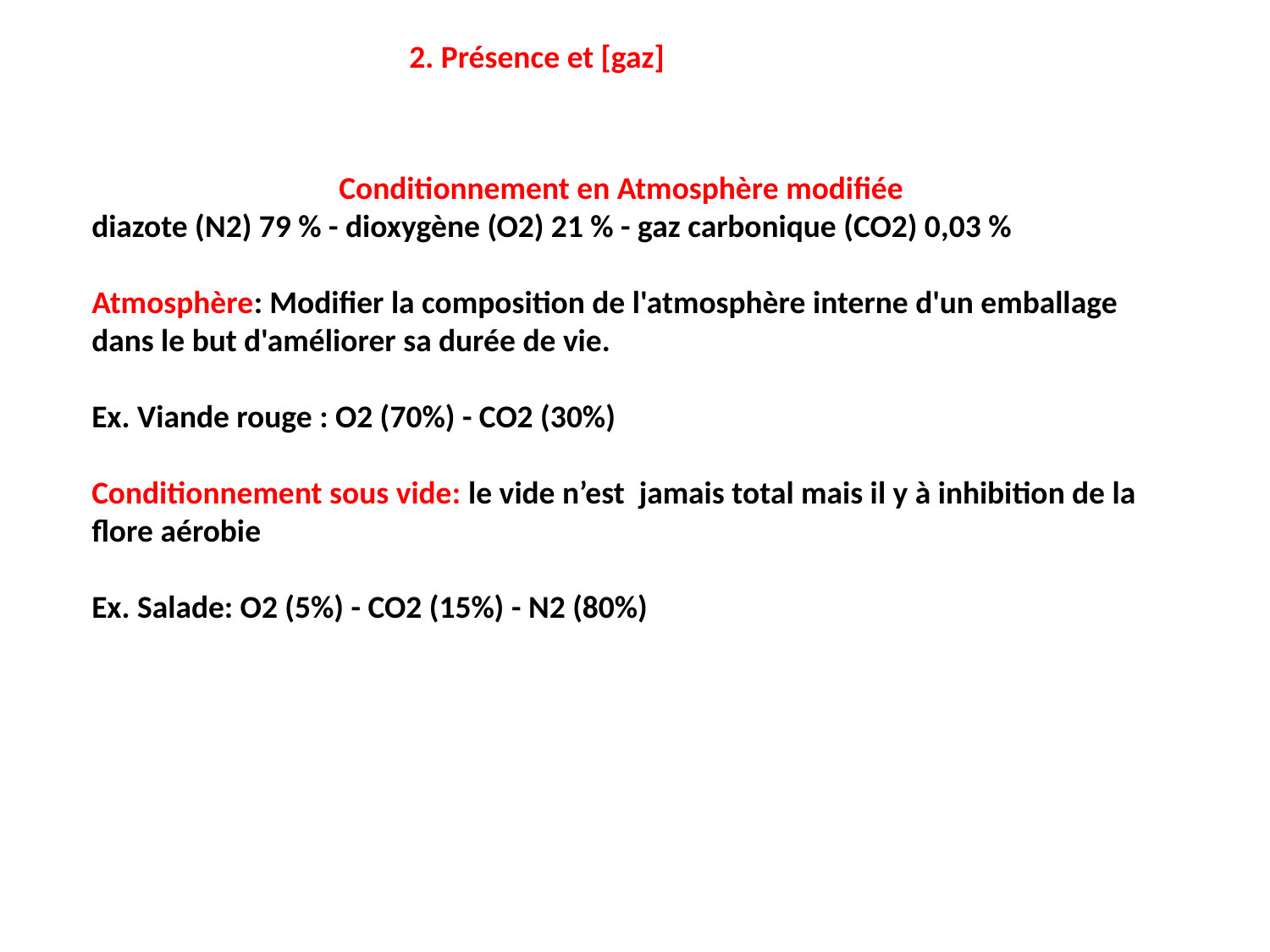

2. Présence et [gaz]

Conditionnement en Atmosphère modifiée
diazote (N2) 79 % - dioxygène (O2) 21 % - gaz carbonique (CO2) 0,03 %

Atmosphère: Modifier la composition de l'atmosphère interne d'un emballage dans le but d'améliorer sa durée de vie.

Ex. Viande rouge : O2 (70%) - CO2 (30%)

Conditionnement sous vide: le vide n’est  jamais total mais il y à inhibition de la flore aérobie

Ex. Salade: O2 (5%) - CO2 (15%) - N2 (80%)